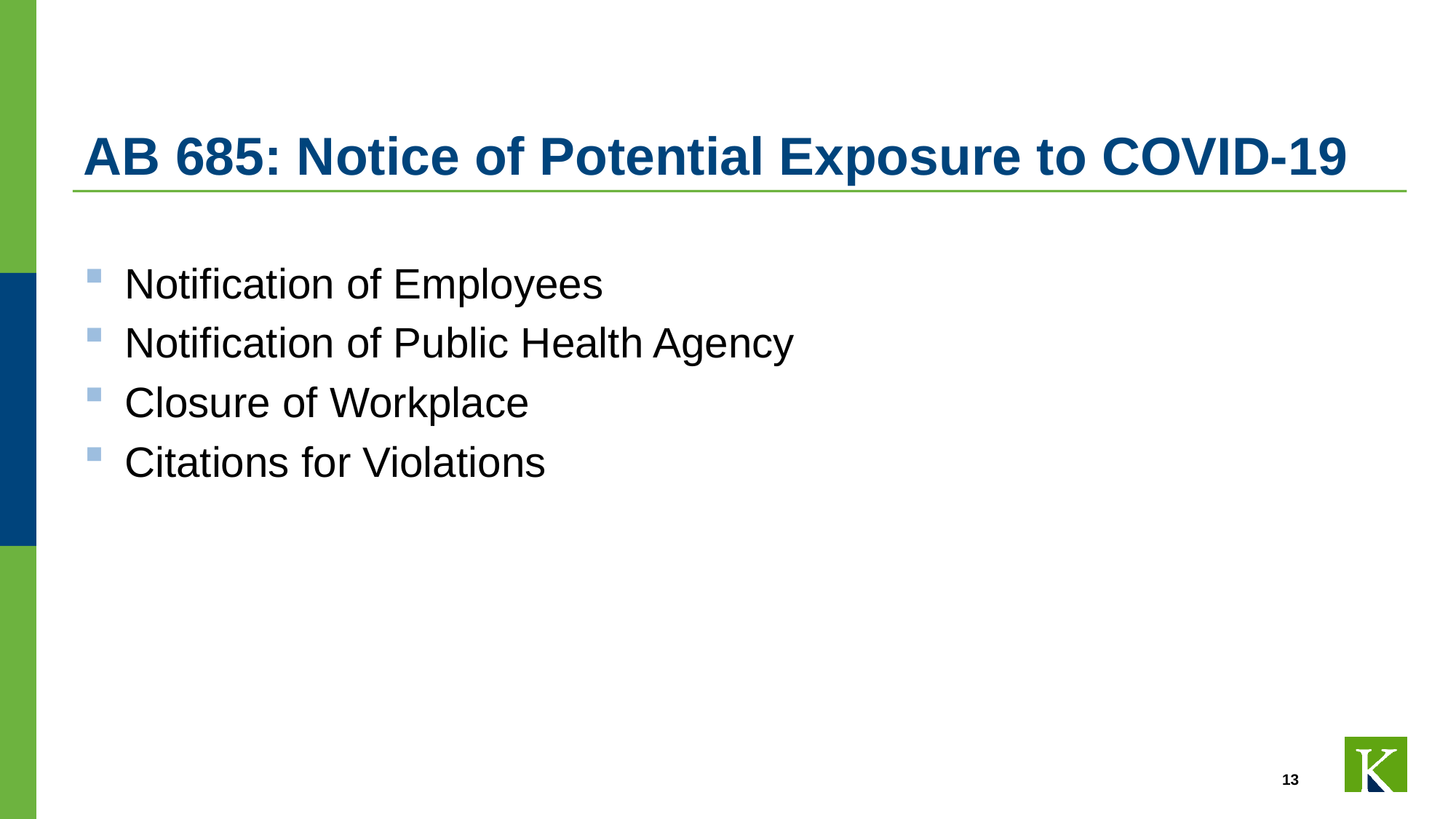

# AB 685: Notice of Potential Exposure to COVID-19
Notification of Employees
Notification of Public Health Agency
Closure of Workplace
Citations for Violations

13